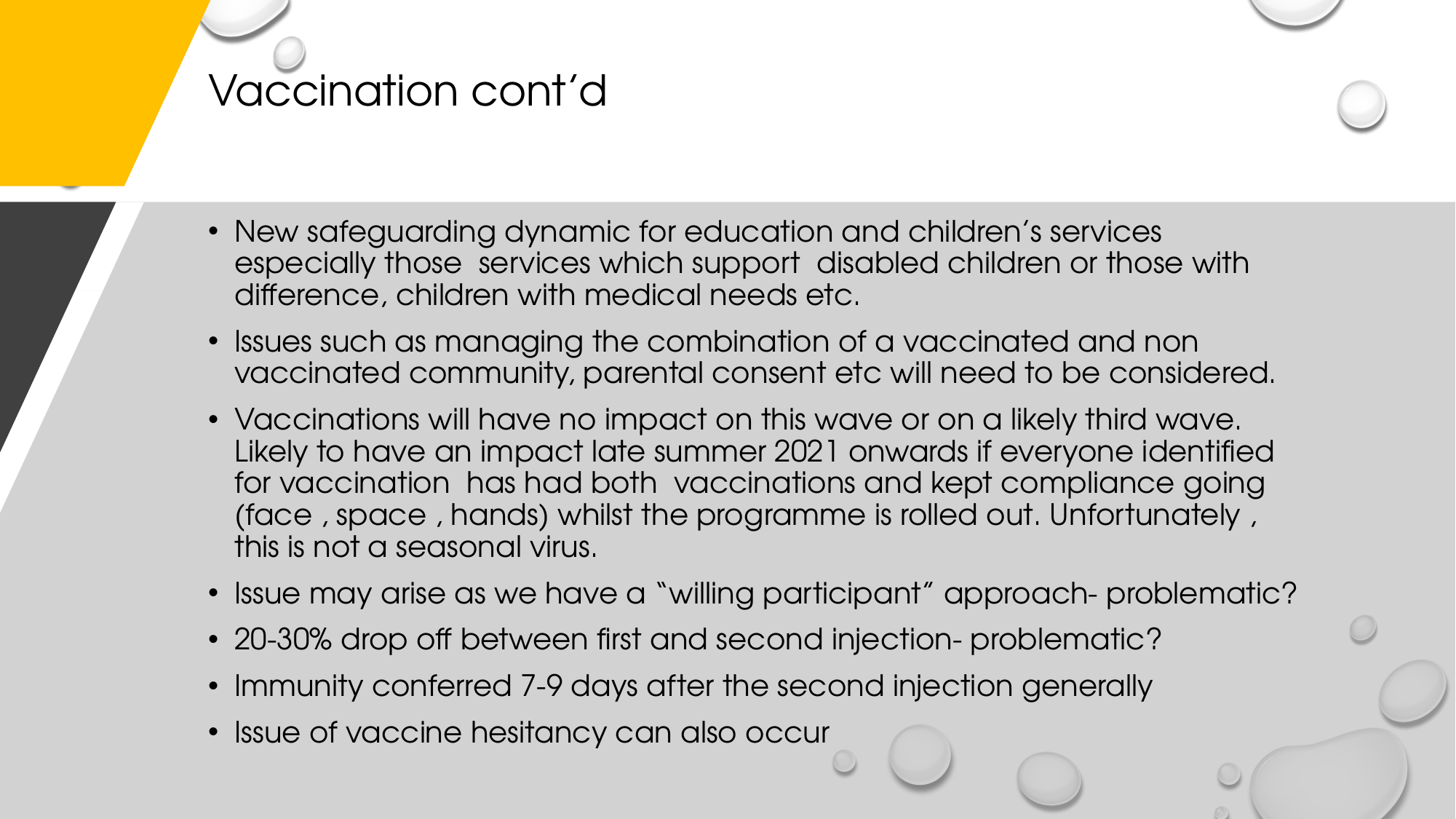

# Vaccination cont’d

New safeguarding dynamic for education and children’s services especially those  services which support  disabled children or those with difference, children with medical needs etc.
Issues such as managing the combination of a vaccinated and non vaccinated community, parental consent etc will need to be considered.
Vaccinations will have no impact on this wave or on a likely third wave. Likely to have an impact late summer 2021 onwards if everyone identified for vaccination  has had both  vaccinations and kept compliance going (face , space , hands) whilst the programme is rolled out. Unfortunately , this is not a seasonal virus.
Issue may arise as we have a “willing participant” approach- problematic?
20-30% drop off between first and second injection- problematic?
Immunity conferred 7-9 days after the second injection generally
Issue of vaccine hesitancy can also occur